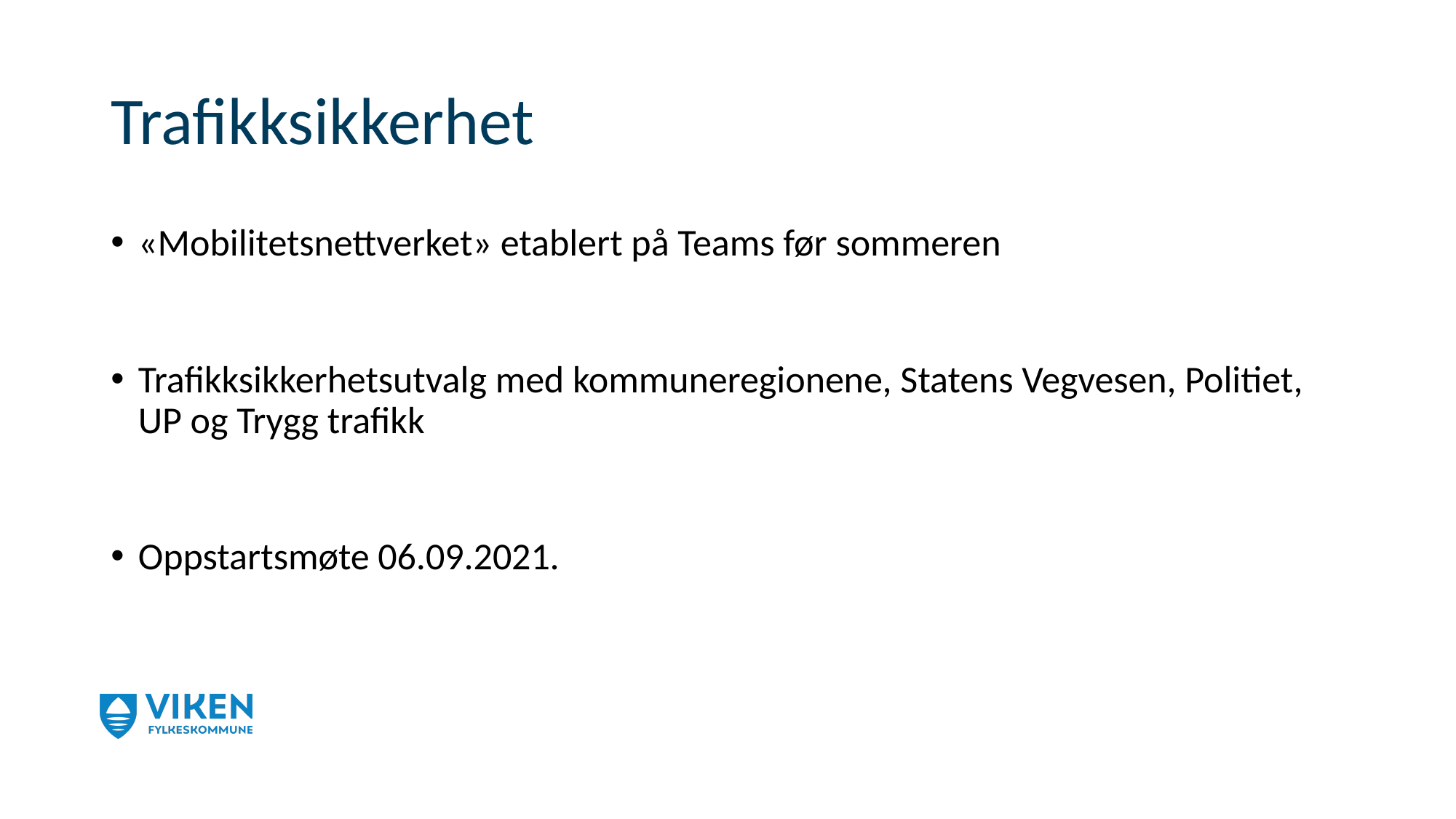

# Trafikksikkerhet
«Mobilitetsnettverket» etablert på Teams før sommeren

Trafikksikkerhetsutvalg med kommuneregionene, Statens Vegvesen, Politiet, UP og Trygg trafikk

Oppstartsmøte 06.09.2021.